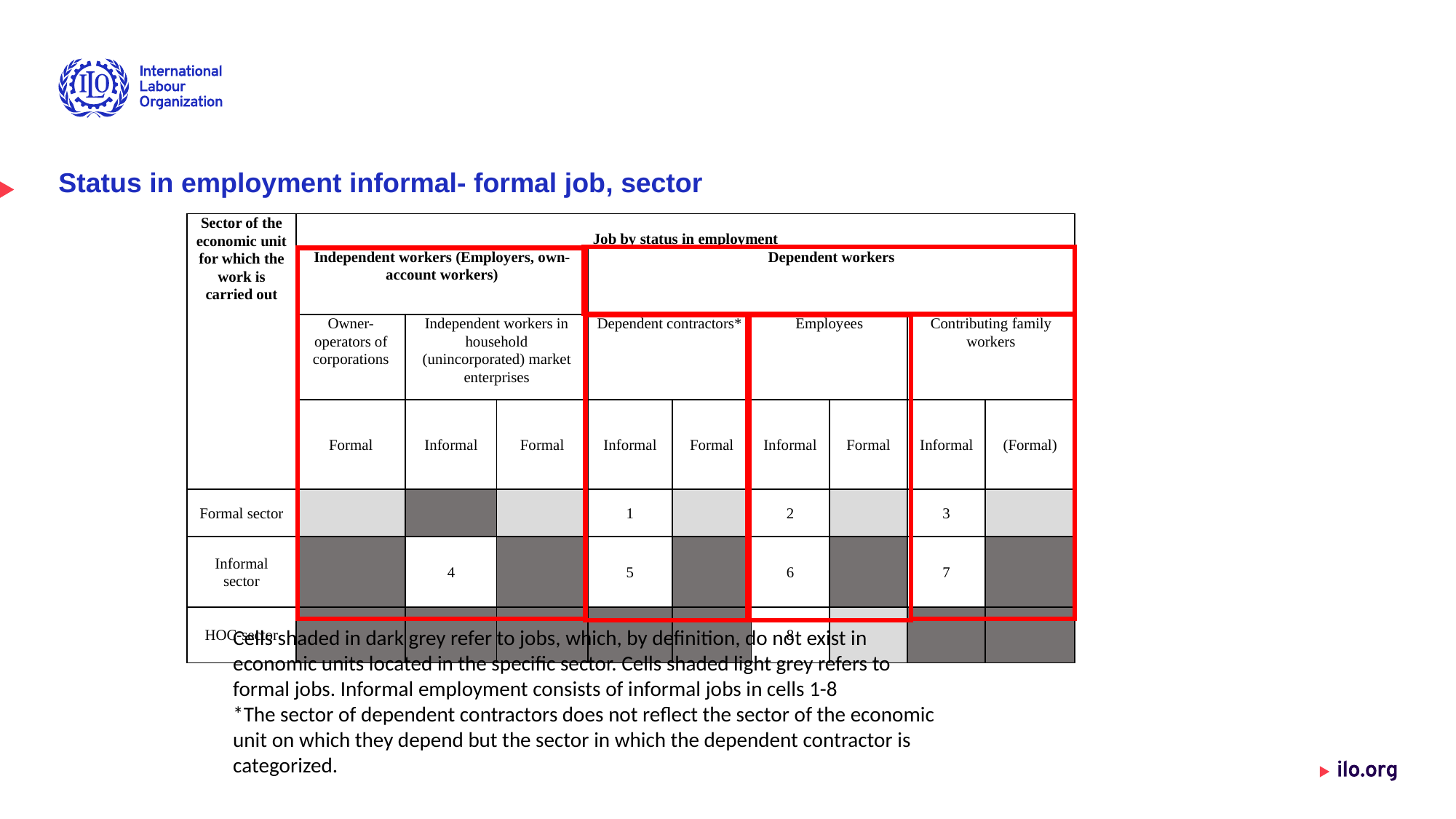

# Status in employment informal- formal job, sector

| Sector of the economic unit for which the work is carried out | Job by status in employment |  |  |  |  |  |  |  |  |
| --- | --- | --- | --- | --- | --- | --- | --- | --- | --- |
|  | Independent workers (Employers, own-account workers) |  |  | Dependent workers |  |  |  |  |  |
|  | Owner-operators of corporations | Independent workers in household (unincorporated) market enterprises |  | Dependent contractors\* |  | Employees |  | Contributing family workers |  |
|  | Formal | Informal | Formal | Informal | Formal | Informal | Formal | Informal | (Formal) |
| Formal sector |  |  |  | 1 |  | 2 |  | 3 |  |
| Informal sector |  | 4 |  | 5 |  | 6 |  | 7 |  |
| HOC-sector |  |  |  |  |  | 8 |  |  |  |

Cells shaded in dark grey refer to jobs, which, by definition, do not exist in economic units located in the specific sector. Cells shaded light grey refers to formal jobs. Informal employment consists of informal jobs in cells 1-8
*The sector of dependent contractors does not reflect the sector of the economic unit on which they depend but the sector in which the dependent contractor is categorized.